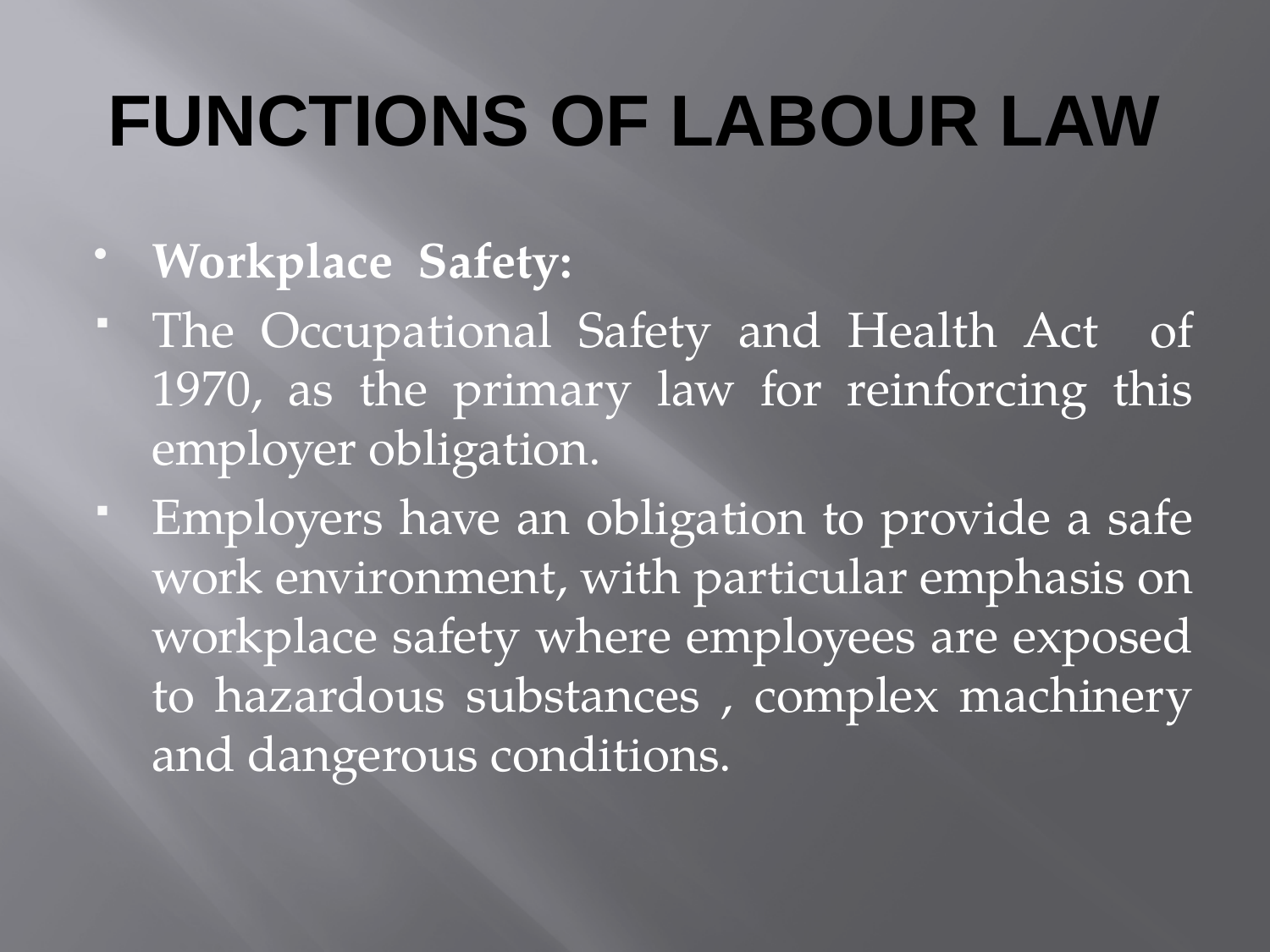

# FUNCTIONS OF LABOUR LAW
Workplace  Safety:
The Occupational Safety and Health Act  of 1970, as the primary law for reinforcing this employer obligation.
Employers have an obligation to provide a safe work environment, with particular emphasis on workplace safety where employees are exposed to hazardous substances , complex machinery and dangerous conditions.